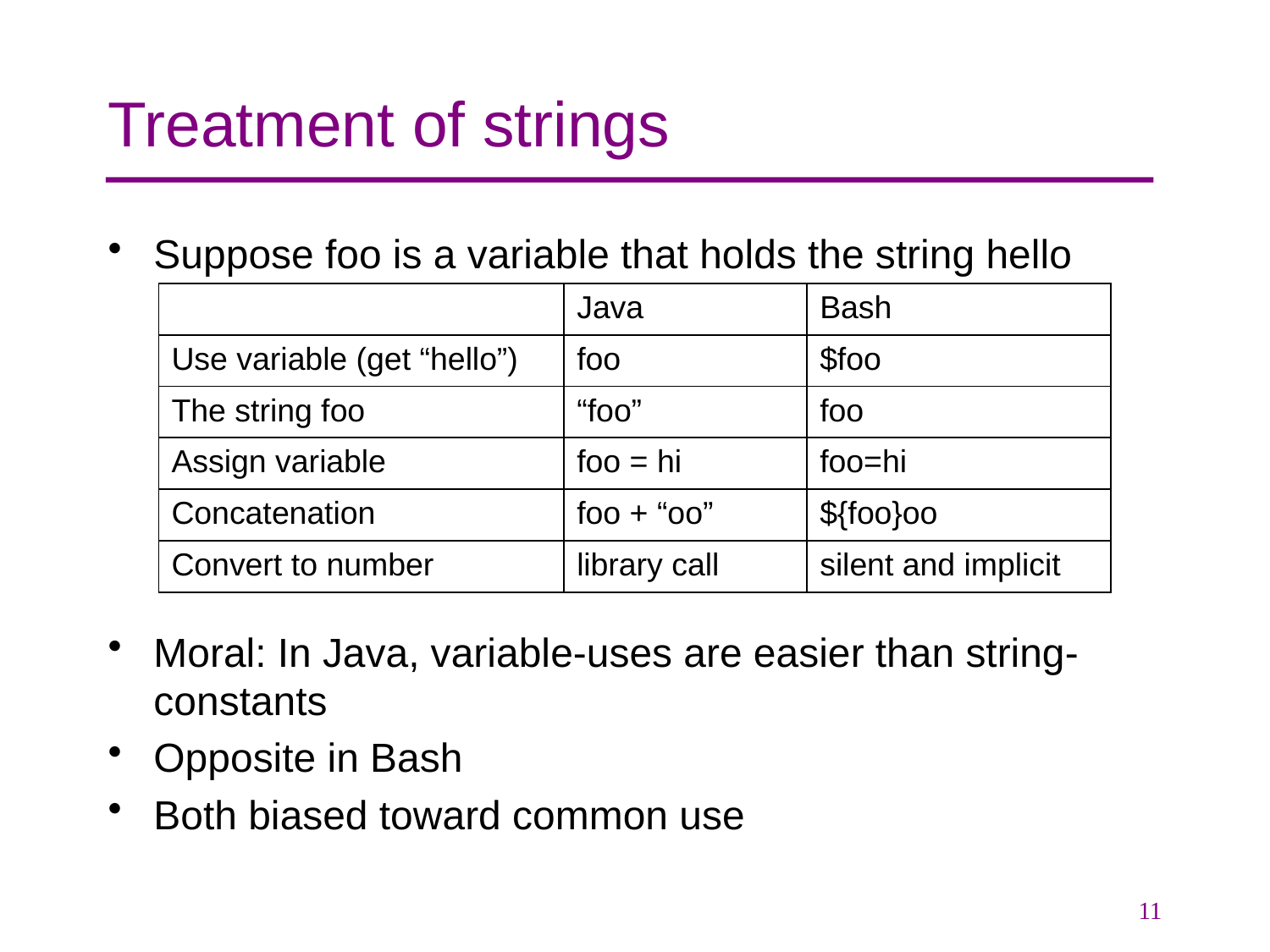

# Treatment of strings
Suppose foo is a variable that holds the string hello

Moral: In Java, variable-uses are easier than string-constants
Opposite in Bash
Both biased toward common use
|  | Java | Bash |
| --- | --- | --- |
| Use variable (get “hello”) | foo | $foo |
| The string foo | “foo” | foo |
| Assign variable | foo = hi | foo=hi |
| Concatenation | foo + “oo” | ${foo}oo |
| Convert to number | library call | silent and implicit |
11